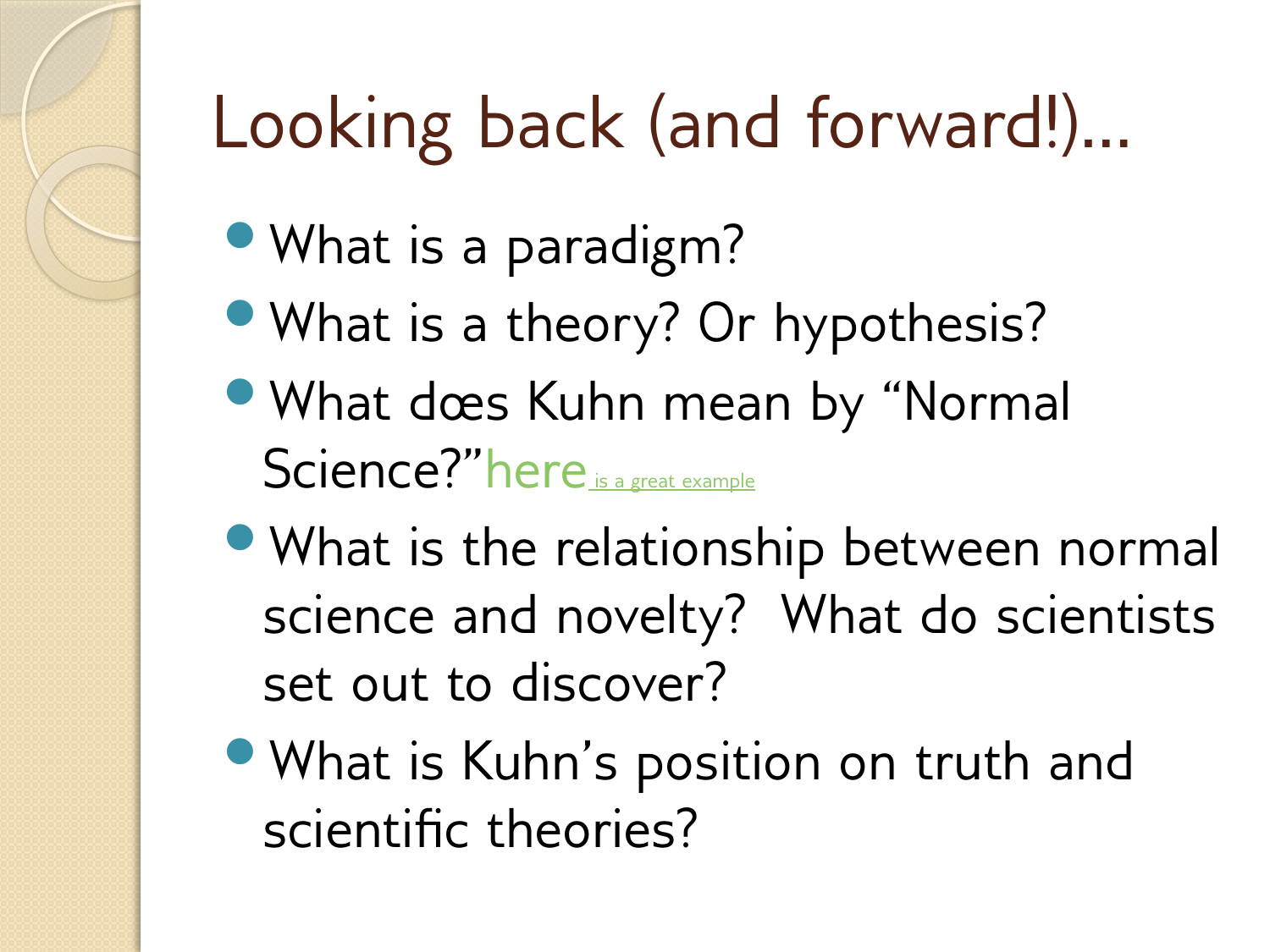

# Looking back (and forward!)…
What is a paradigm?
What is a theory? Or hypothesis?
What does Kuhn mean by “Normal Science?”here is a great example
What is the relationship between normal science and novelty?  What do scientists set out to discover?
What is Kuhn’s position on truth and scientific theories?